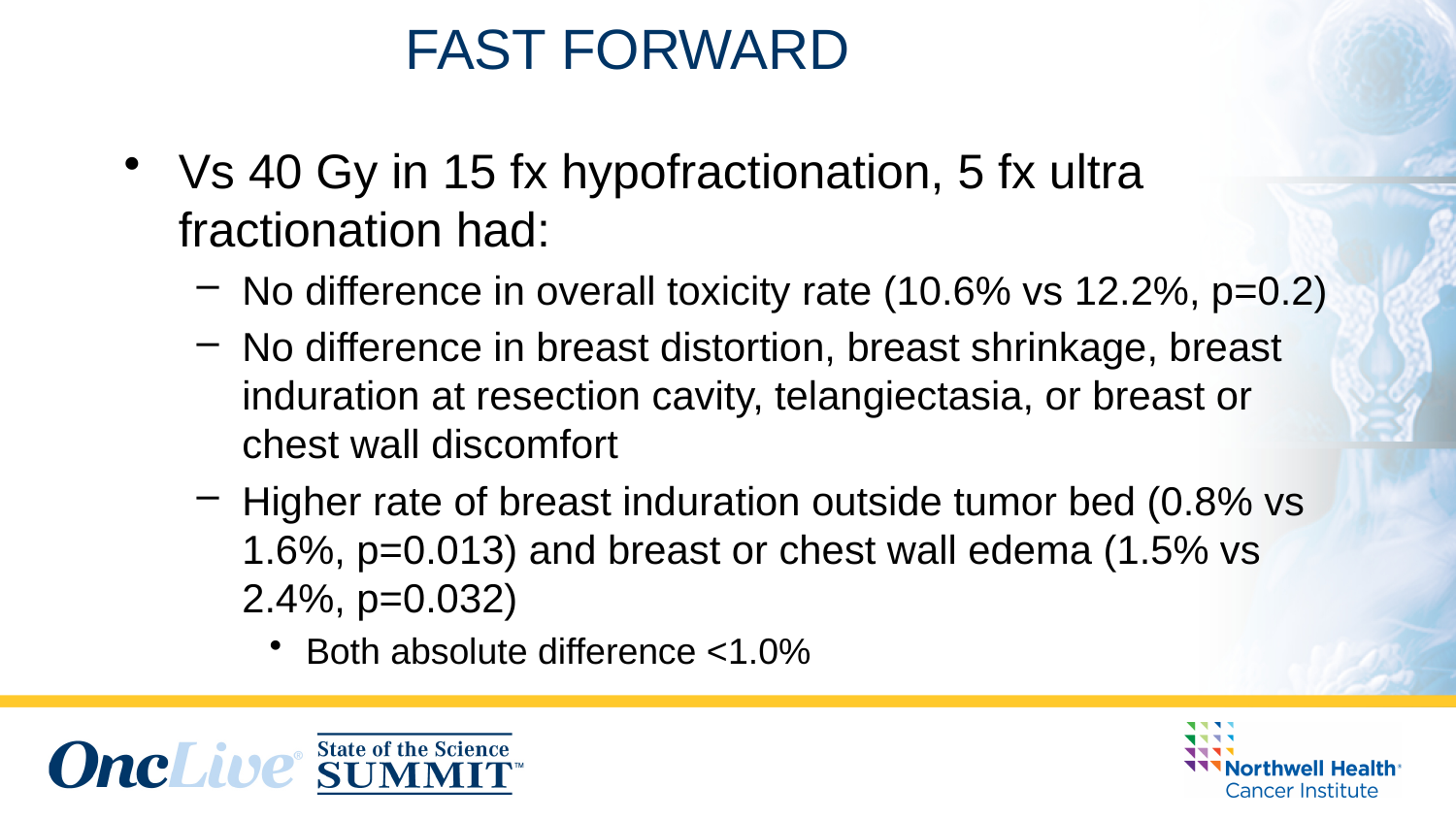

#
FAST FORWARD
Vs 40 Gy in 15 fx hypofractionation, 5 fx ultra fractionation had:
No difference in overall toxicity rate (10.6% vs 12.2%, p=0.2)
No difference in breast distortion, breast shrinkage, breast induration at resection cavity, telangiectasia, or breast or chest wall discomfort
Higher rate of breast induration outside tumor bed (0.8% vs 1.6%, p=0.013) and breast or chest wall edema (1.5% vs 2.4%, p=0.032)
Both absolute difference <1.0%